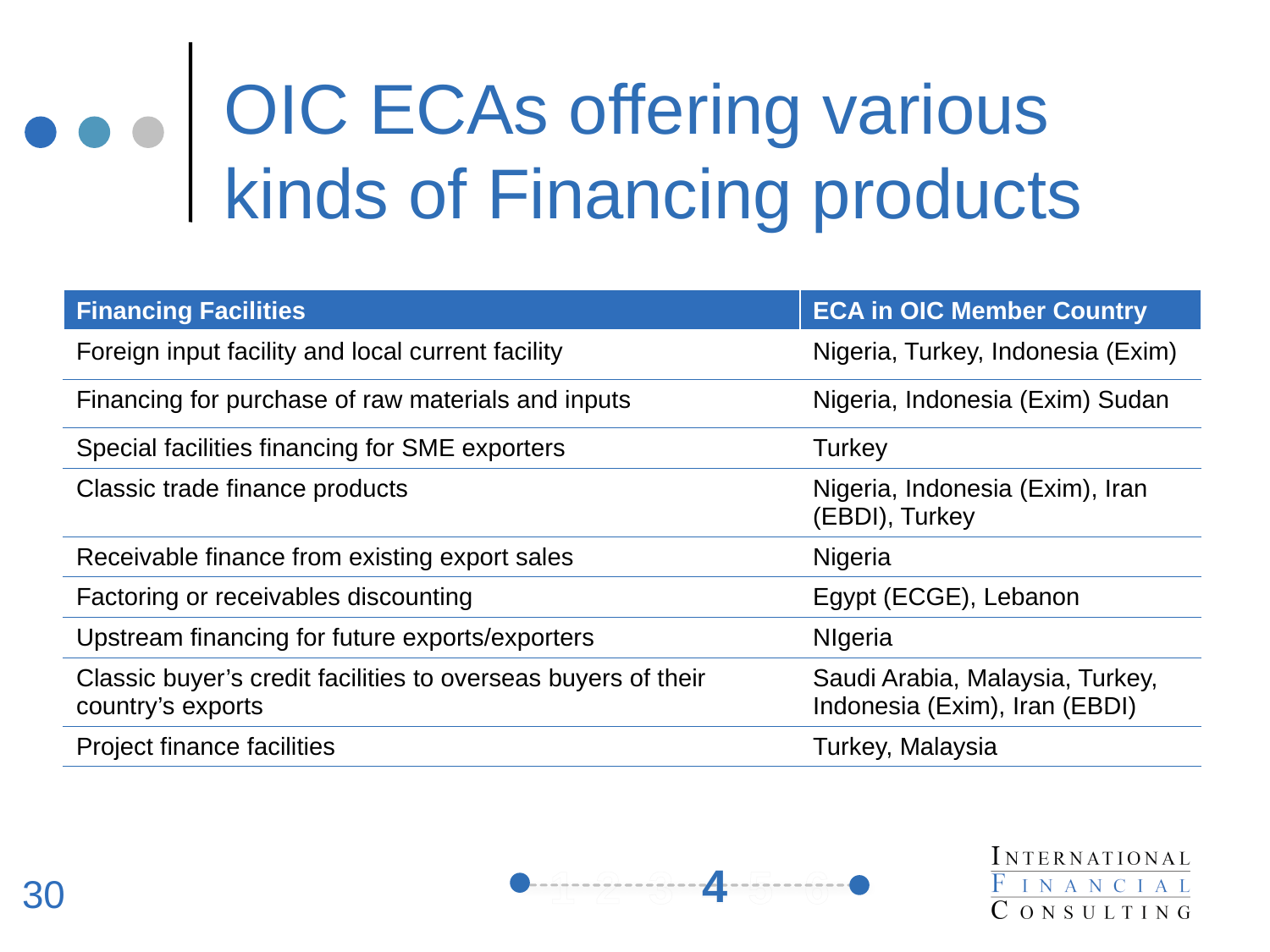

# OIC ECAs offering various kinds of Financing products
| Financing Facilities | ECA in OIC Member Country |
| --- | --- |
| Foreign input facility and local current facility | Nigeria, Turkey, Indonesia (Exim) |
| Financing for purchase of raw materials and inputs | Nigeria, Indonesia (Exim) Sudan |
| Special facilities financing for SME exporters | Turkey |
| Classic trade finance products | Nigeria, Indonesia (Exim), Iran (EBDI), Turkey |
| Receivable finance from existing export sales | Nigeria |
| Factoring or receivables discounting | Egypt (ECGE), Lebanon |
| Upstream financing for future exports/exporters | NIgeria |
| Classic buyer’s credit facilities to overseas buyers of their country’s exports | Saudi Arabia, Malaysia, Turkey, Indonesia (Exim), Iran (EBDI) |
| Project finance facilities | Turkey, Malaysia |
4
30